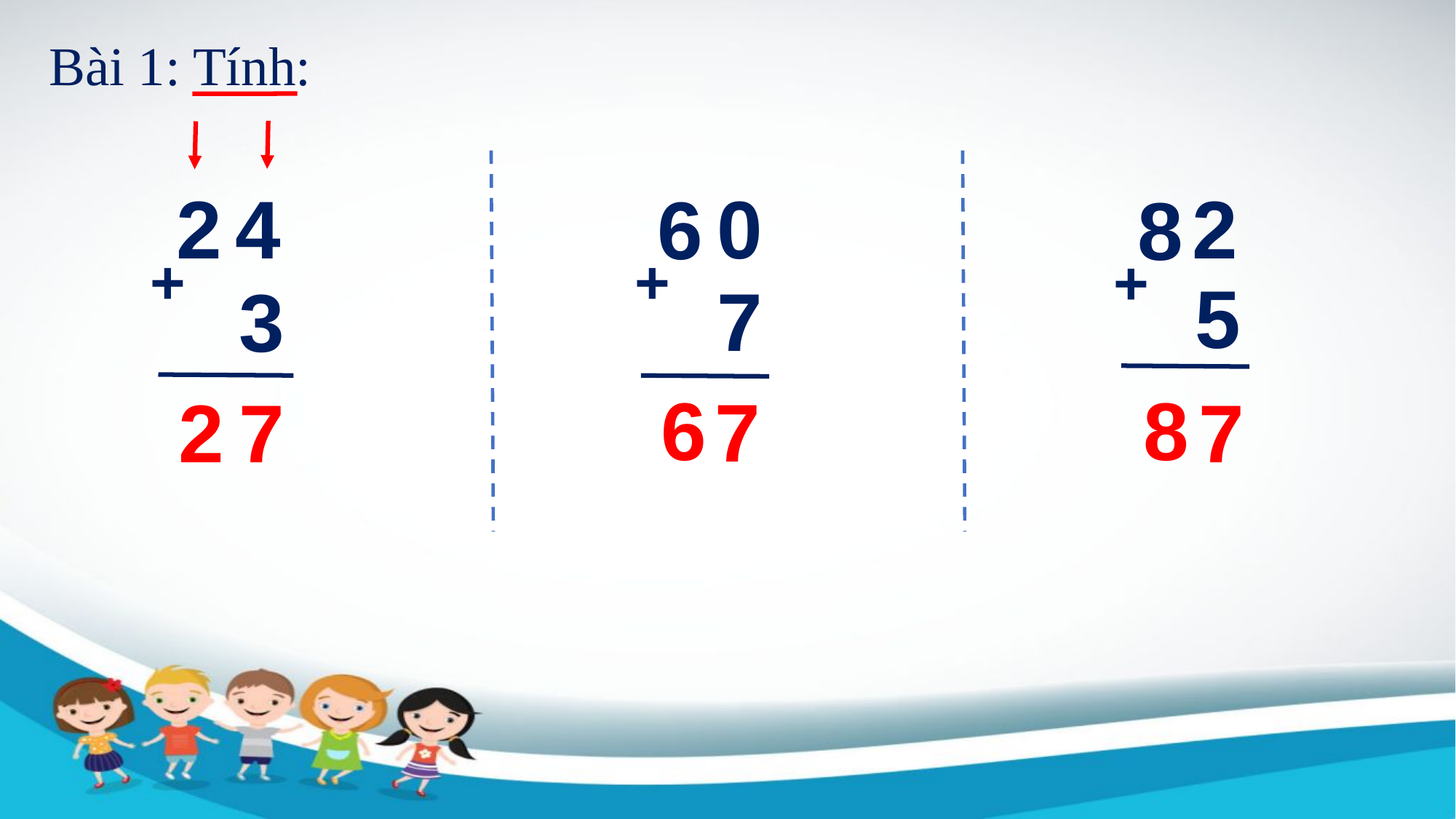

Bài 1: Tính:
2
0
2
4
6
8
+
+
+
5
7
3
6
8
7
2
7
7